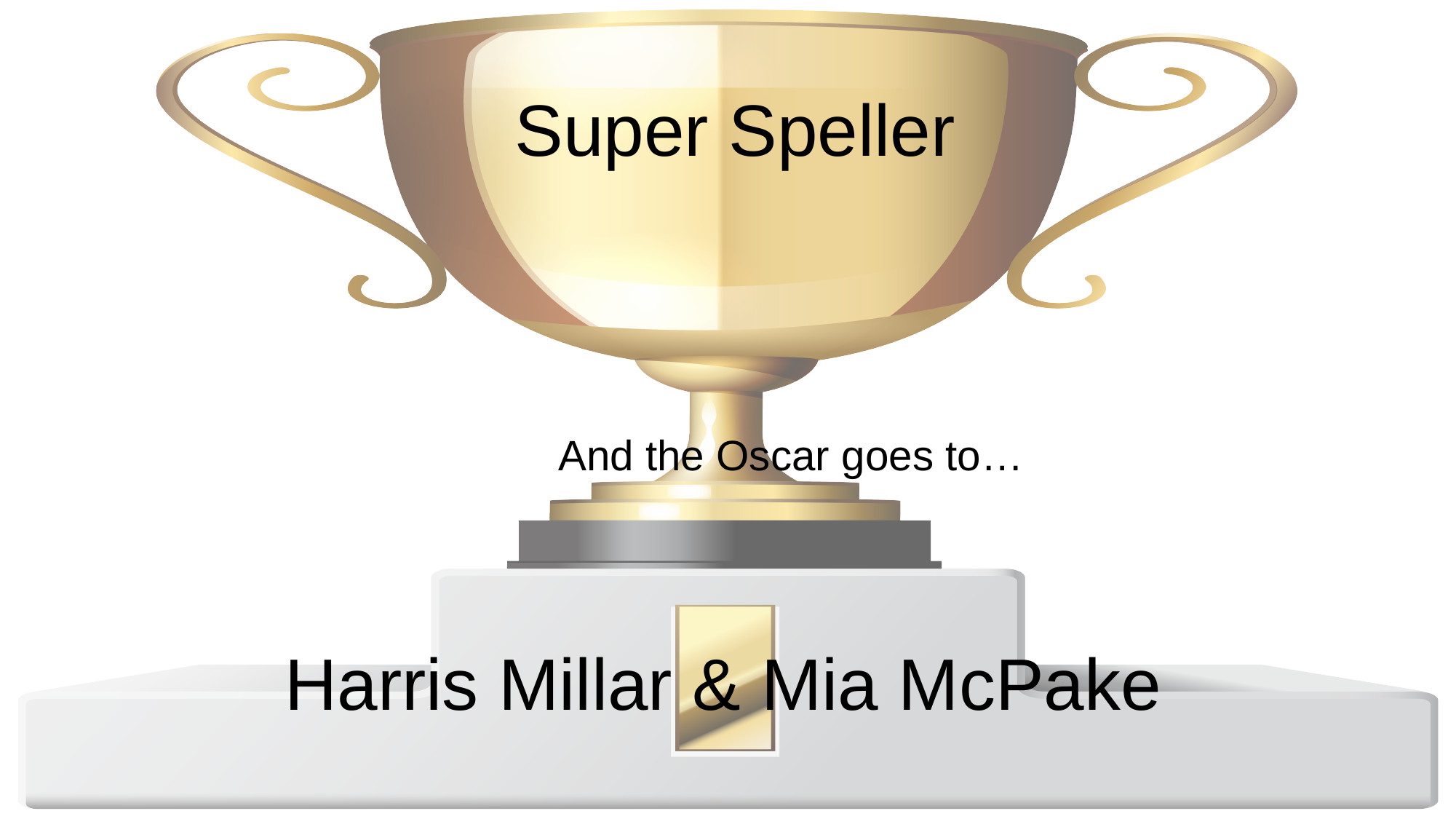

Super Speller
And the Oscar goes to…
Harris Millar & Mia McPake